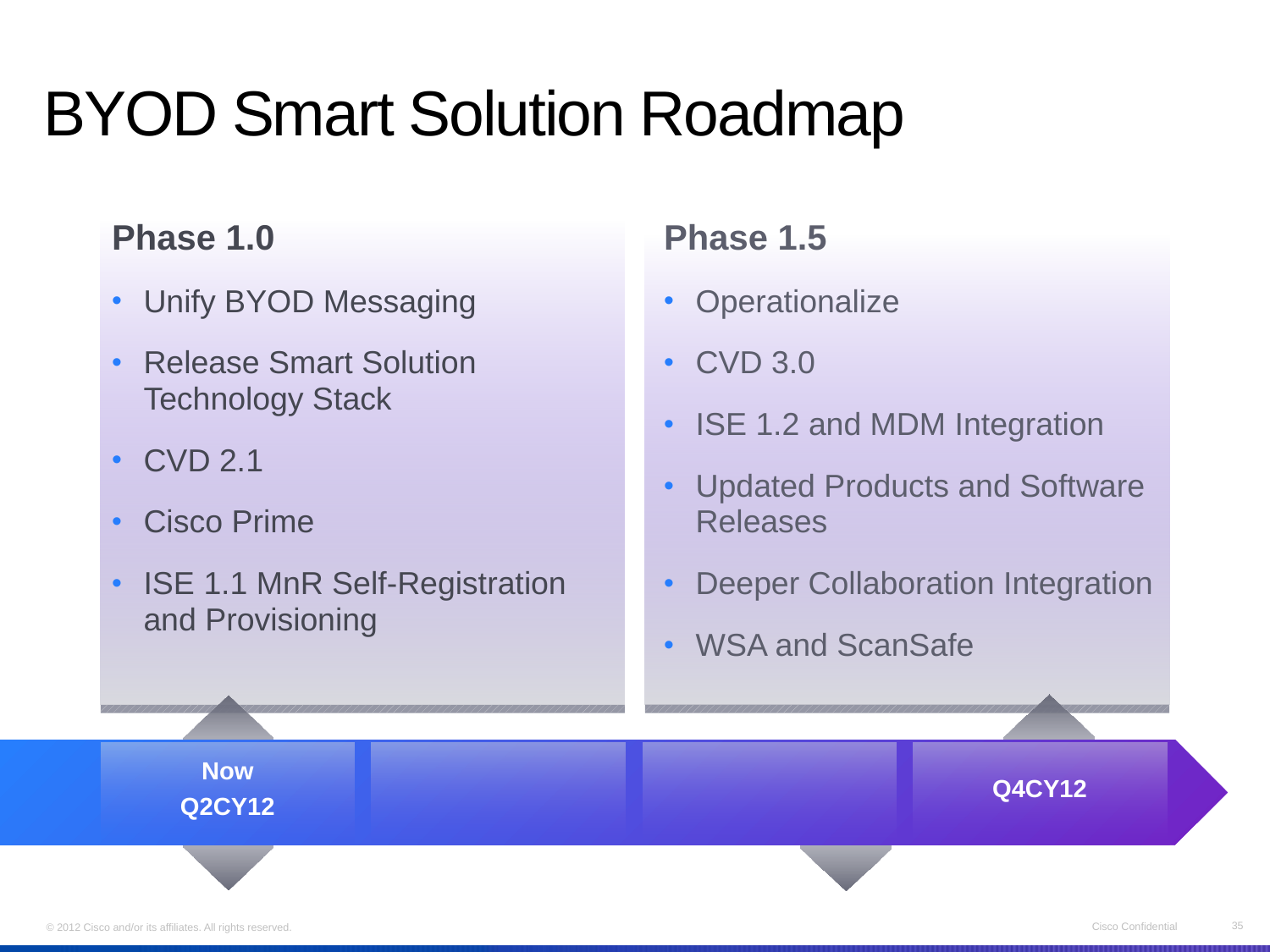

# BYOD Smart Solution Roadmap
Phase 1.0
Unify BYOD Messaging
Release Smart Solution Technology Stack
CVD 2.1
Cisco Prime
ISE 1.1 MnR Self-Registration and Provisioning

Phase 1.5
Operationalize
CVD 3.0
ISE 1.2 and MDM Integration
Updated Products and Software Releases
Deeper Collaboration Integration
WSA and ScanSafe

Now
Q2CY12
Q4CY12